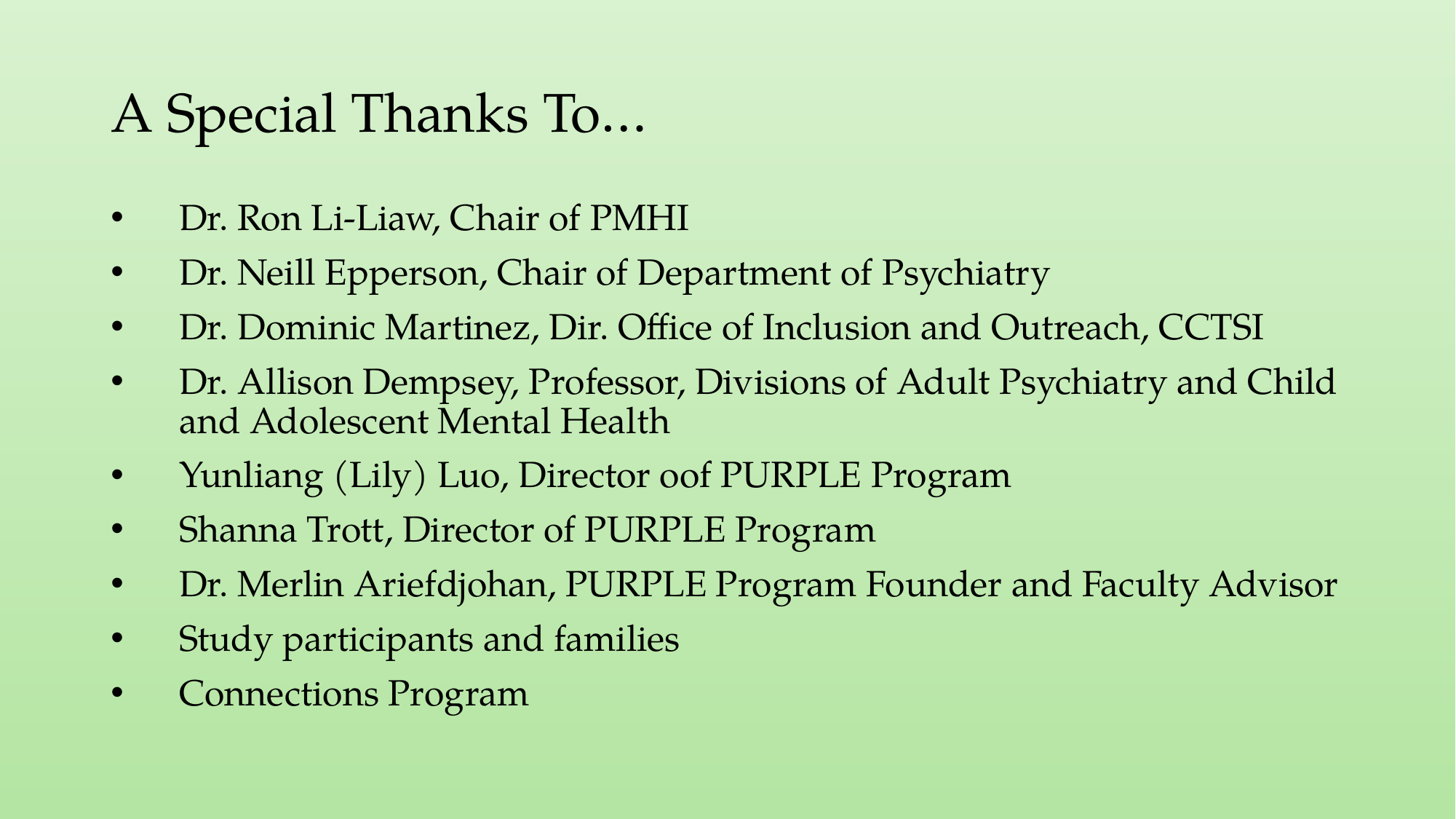

# A Special Thanks To…
Dr. Ron Li-Liaw, Chair of PMHI
Dr. Neill Epperson, Chair of Department of Psychiatry
Dr. Dominic Martinez, Dir. Office of Inclusion and Outreach, CCTSI
Dr. Allison Dempsey, Professor, Divisions of Adult Psychiatry and Child and Adolescent Mental Health
Yunliang (Lily) Luo, Director oof PURPLE Program
Shanna Trott, Director of PURPLE Program
Dr. Merlin Ariefdjohan, PURPLE Program Founder and Faculty Advisor
Study participants and families
Connections Program